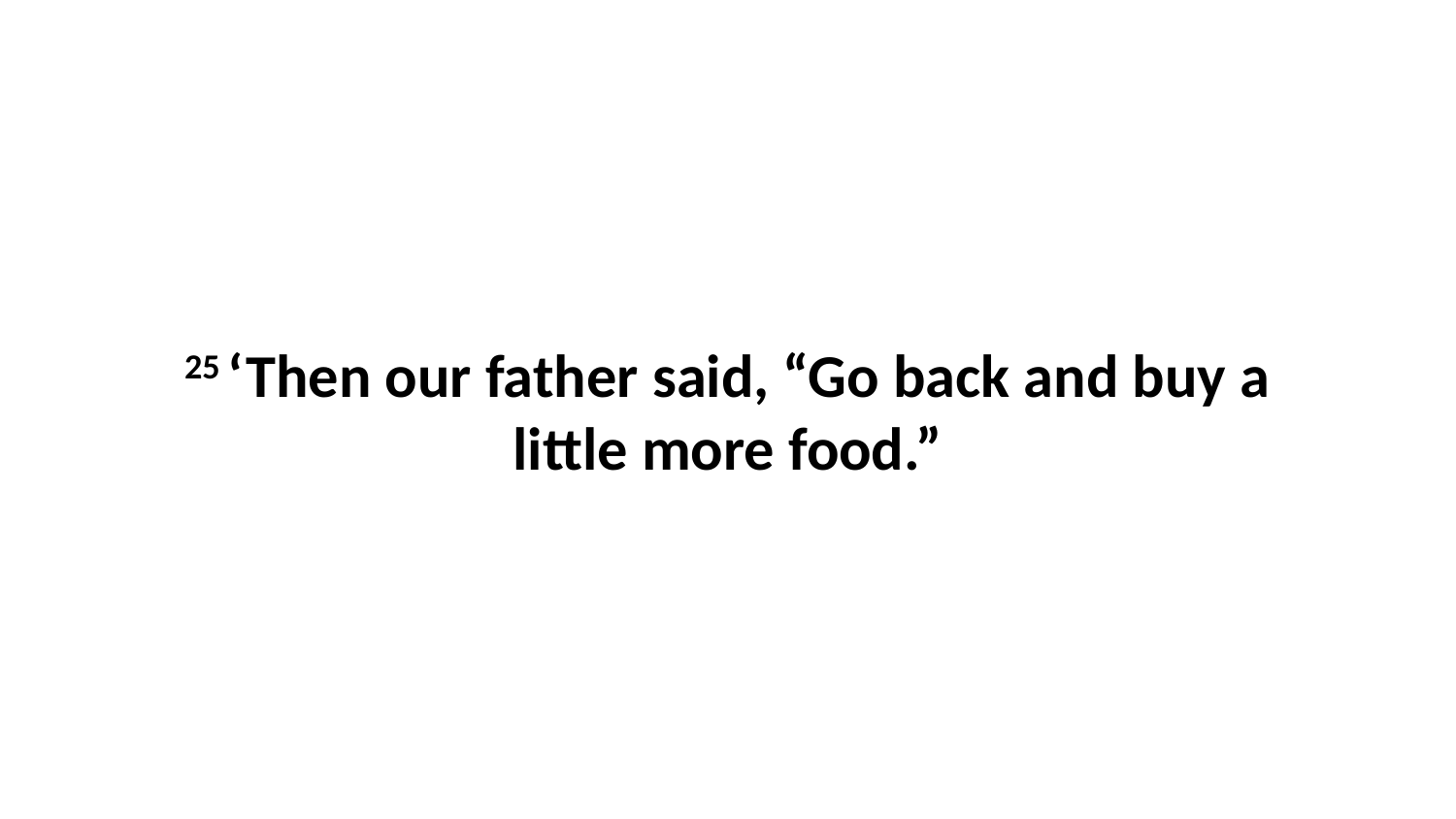

25 ‘Then our father said, “Go back and buy a little more food.”